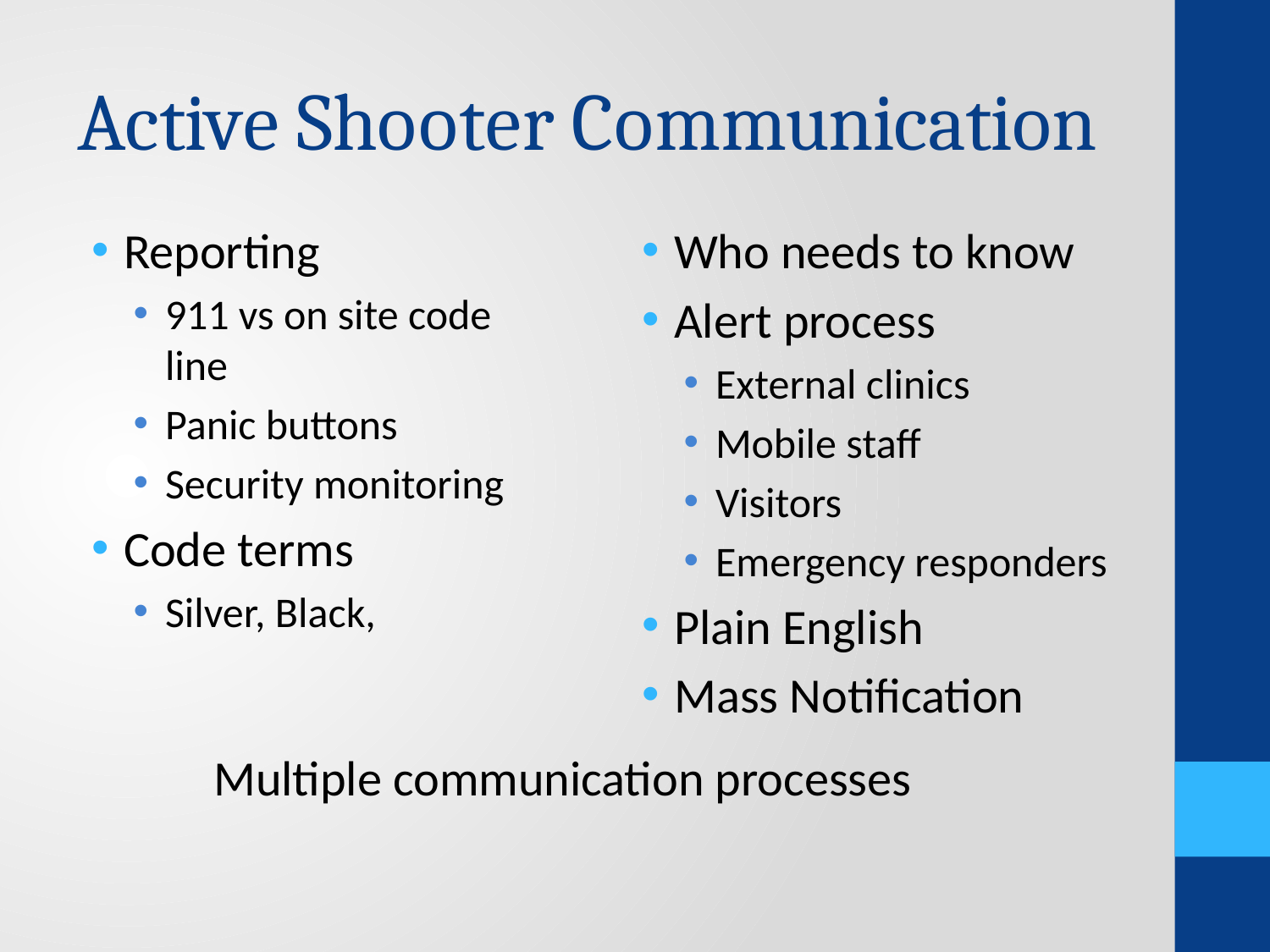

# Active Shooter Communication
Reporting
911 vs on site code line
Panic buttons
Security monitoring
Code terms
Silver, Black,

Who needs to know
Alert process
External clinics
Mobile staff
Visitors
Emergency responders
Plain English
Mass Notification
Multiple communication processes